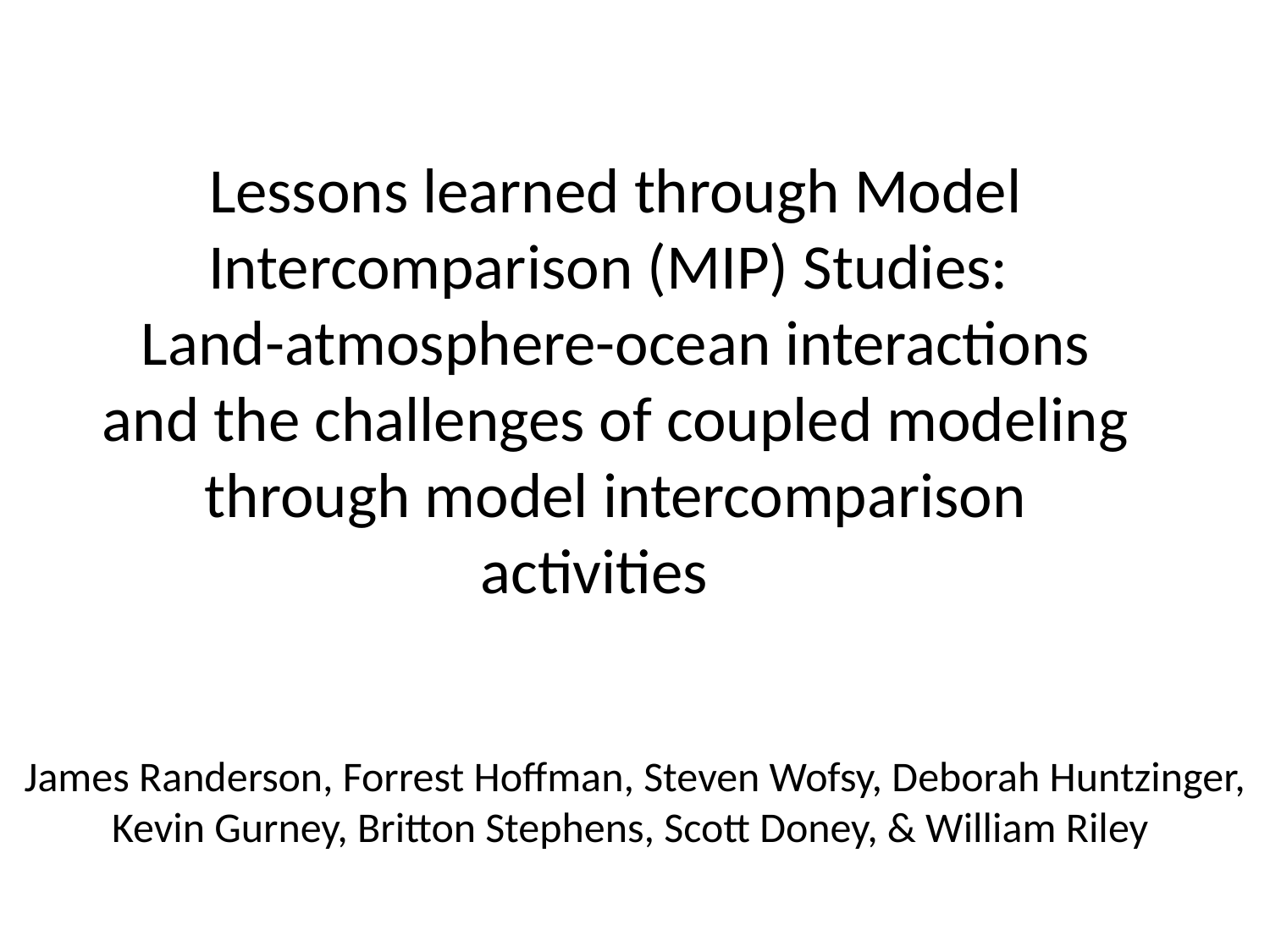

# Lessons learned through Model Intercomparison (MIP) Studies: Land-atmosphere-ocean interactions and the challenges of coupled modeling through model intercomparison activities
James Randerson, Forrest Hoffman, Steven Wofsy, Deborah Huntzinger, Kevin Gurney, Britton Stephens, Scott Doney, & William Riley